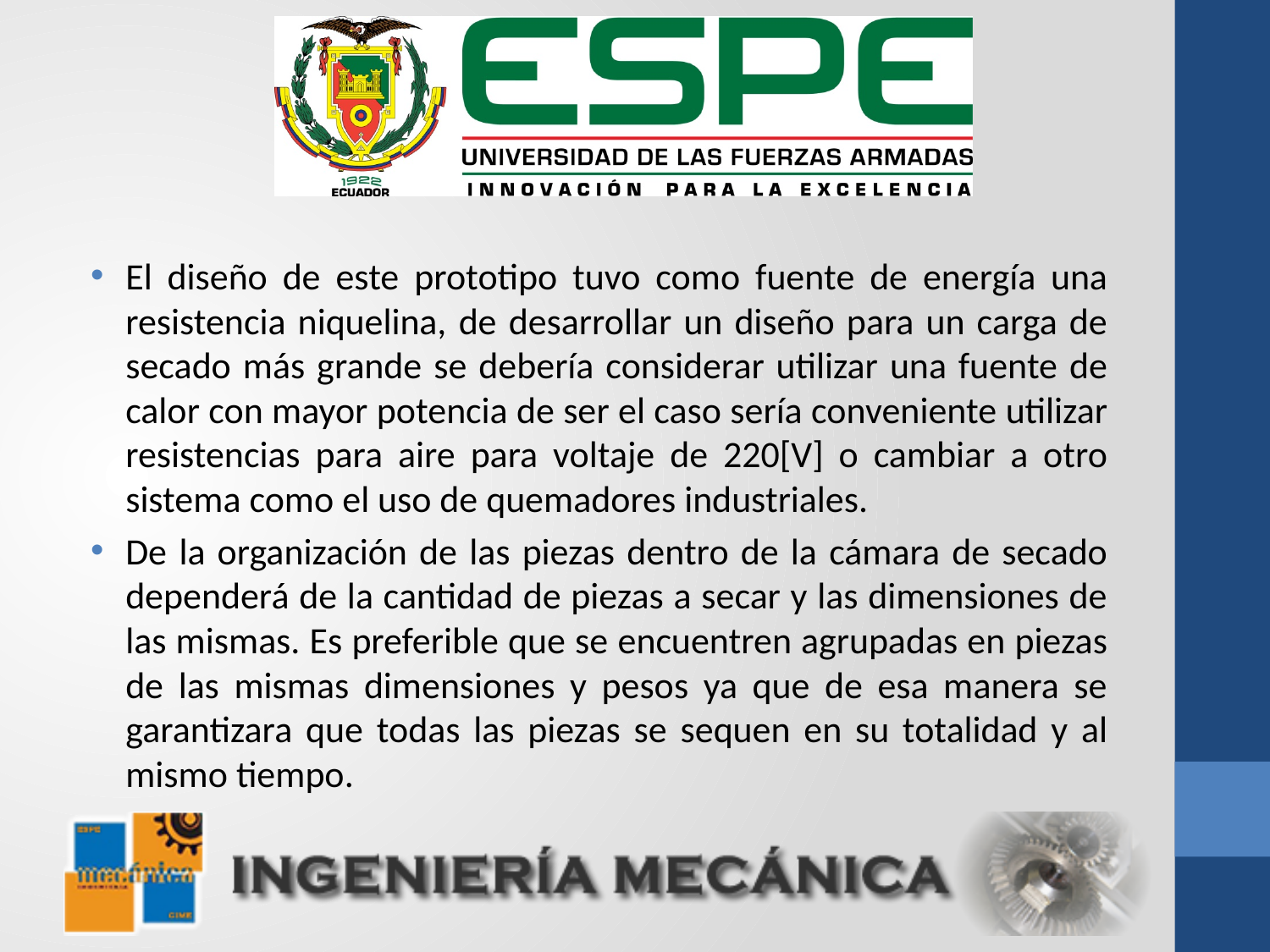

El diseño de este prototipo tuvo como fuente de energía una resistencia niquelina, de desarrollar un diseño para un carga de secado más grande se debería considerar utilizar una fuente de calor con mayor potencia de ser el caso sería conveniente utilizar resistencias para aire para voltaje de 220[V] o cambiar a otro sistema como el uso de quemadores industriales.
De la organización de las piezas dentro de la cámara de secado dependerá de la cantidad de piezas a secar y las dimensiones de las mismas. Es preferible que se encuentren agrupadas en piezas de las mismas dimensiones y pesos ya que de esa manera se garantizara que todas las piezas se sequen en su totalidad y al mismo tiempo.